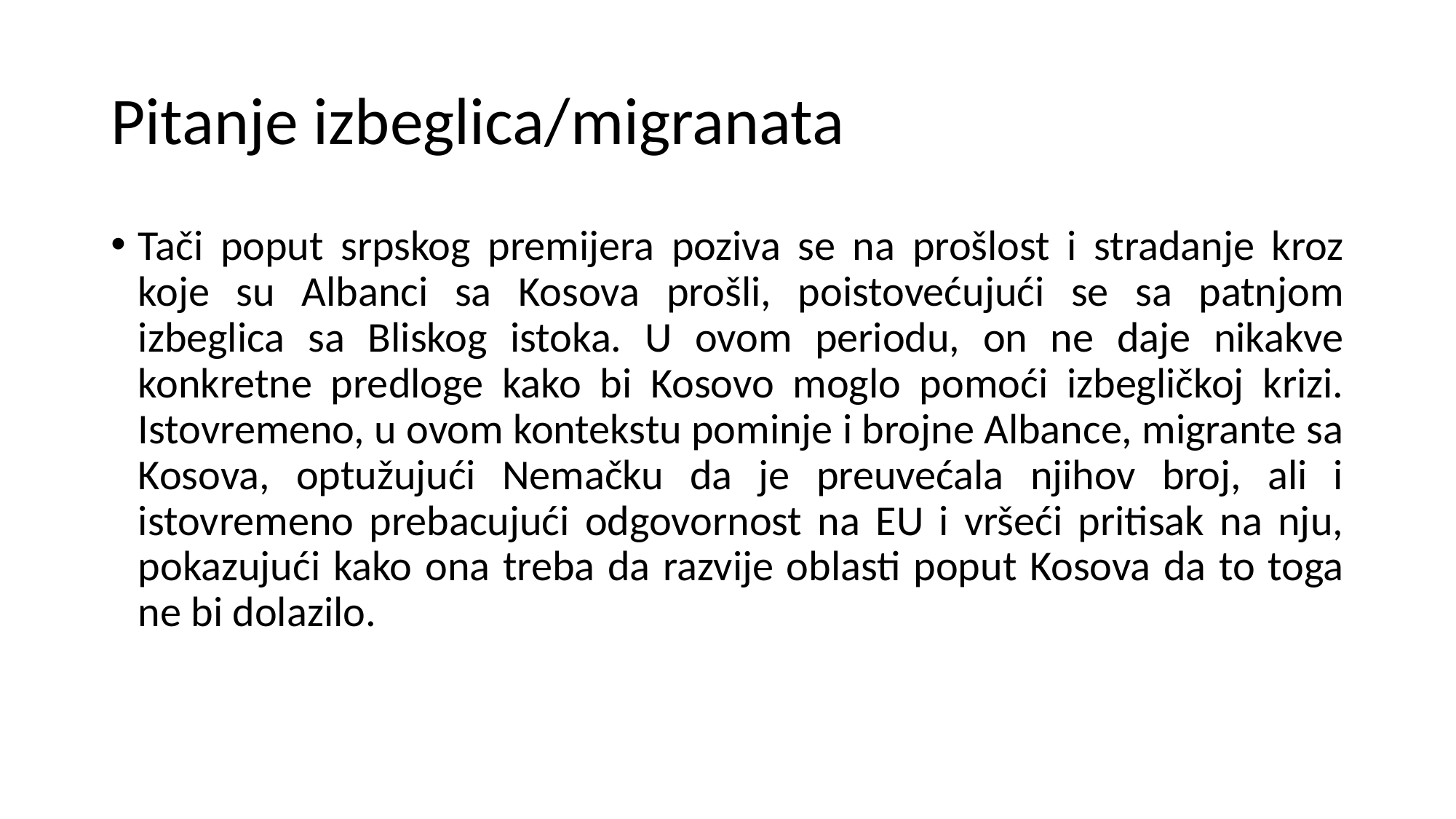

# Pitanje izbeglica/migranata
Tači poput srpskog premijera poziva se na prošlost i stradanje kroz koje su Albanci sa Kosova prošli, poistovećujući se sa patnjom izbeglica sa Bliskog istoka. U ovom periodu, on ne daje nikakve konkretne predloge kako bi Kosovo moglo pomoći izbegličkoj krizi. Istovremeno, u ovom kontekstu pominje i brojne Albance, migrante sa Kosova, optužujući Nemačku da je preuvećala njihov broj, ali i istovremeno prebacujući odgovornost na EU i vršeći pritisak na nju, pokazujući kako ona treba da razvije oblasti poput Kosova da to toga ne bi dolazilo.